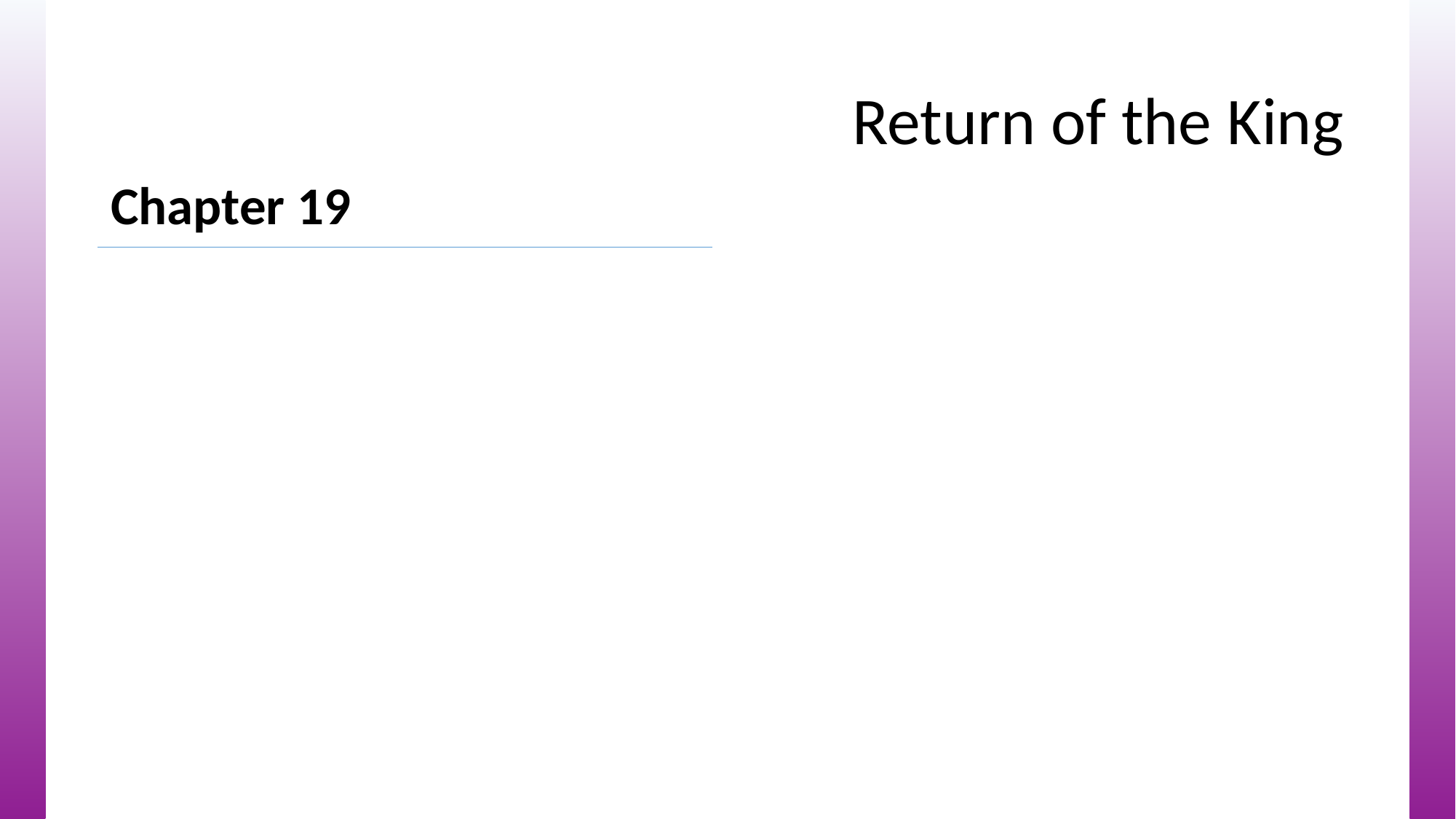

# Return of the King
Chapter 19